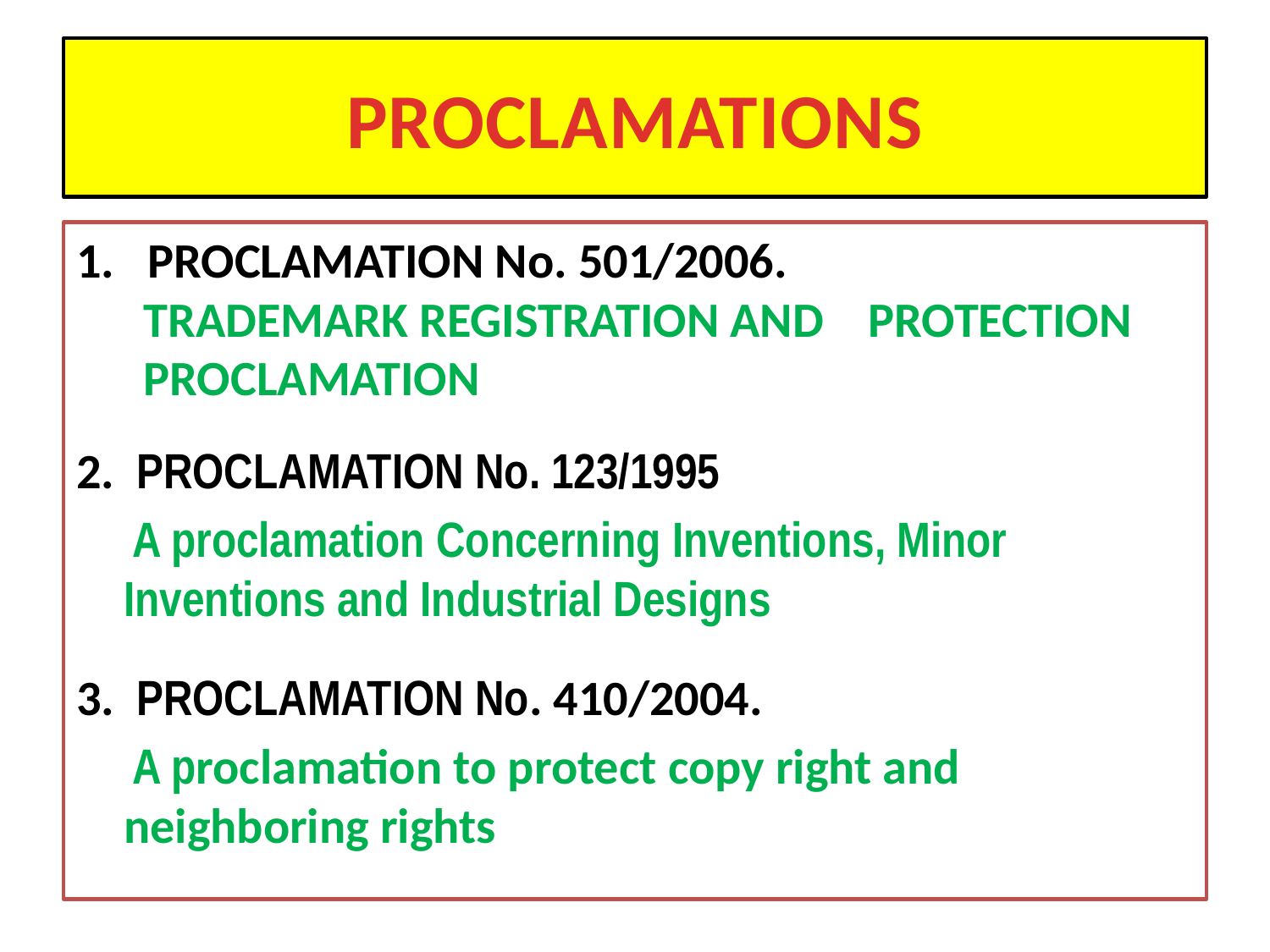

# PROCLAMATIONS
PROCLAMATION No. 501/2006.
      TRADEMARK REGISTRATION AND    PROTECTION
      PROCLAMATION

2.  PROCLAMATION No. 123/1995
     A proclamation Concerning Inventions, Minor  Inventions and Industrial Designs

3.  PROCLAMATION No. 410/2004.
     A proclamation to protect copy right and neighboring rights